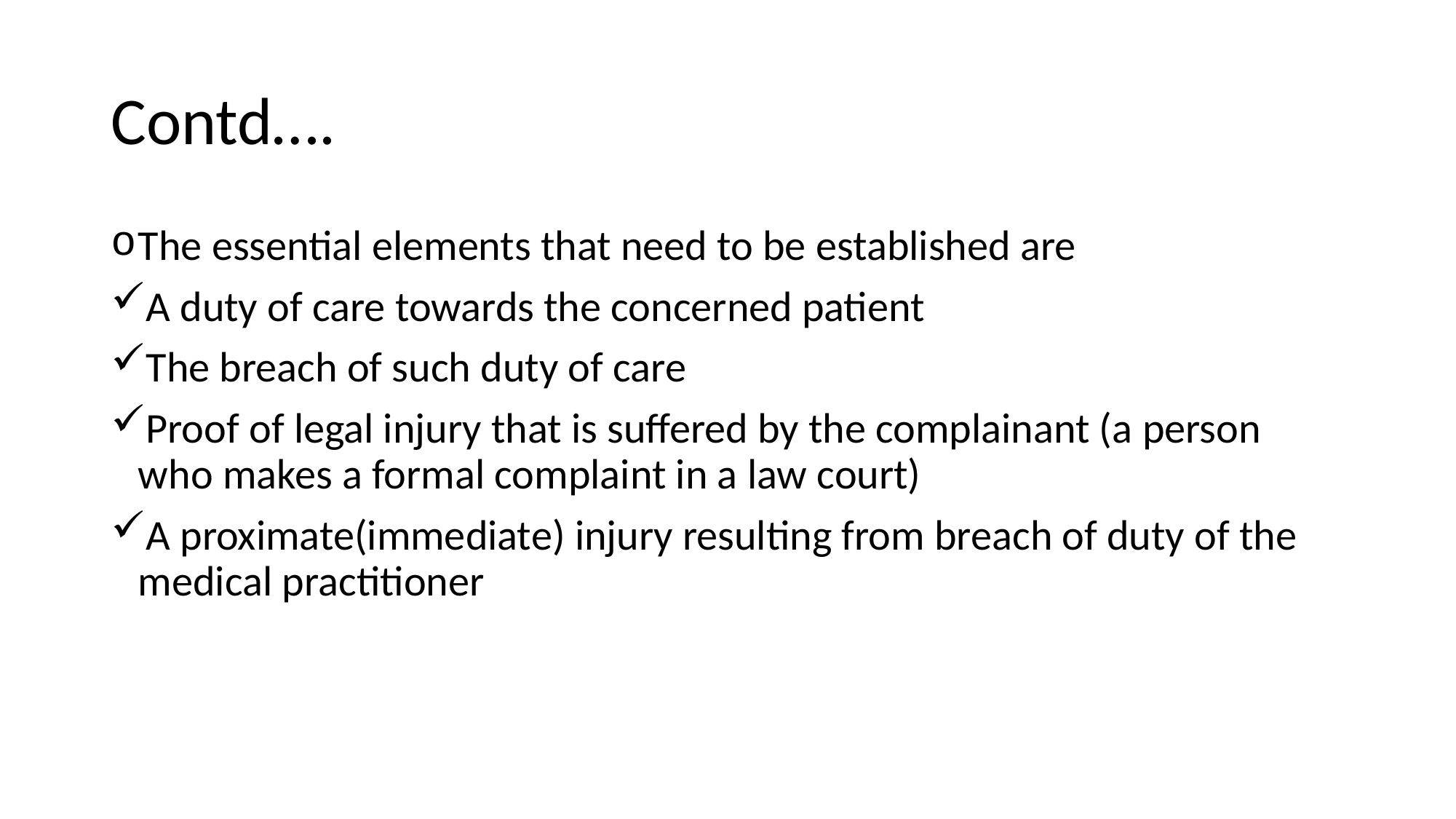

# Contd….
The essential elements that need to be established are
A duty of care towards the concerned patient
The breach of such duty of care
Proof of legal injury that is suffered by the complainant (a person who makes a formal complaint in a law court)
A proximate(immediate) injury resulting from breach of duty of the medical practitioner